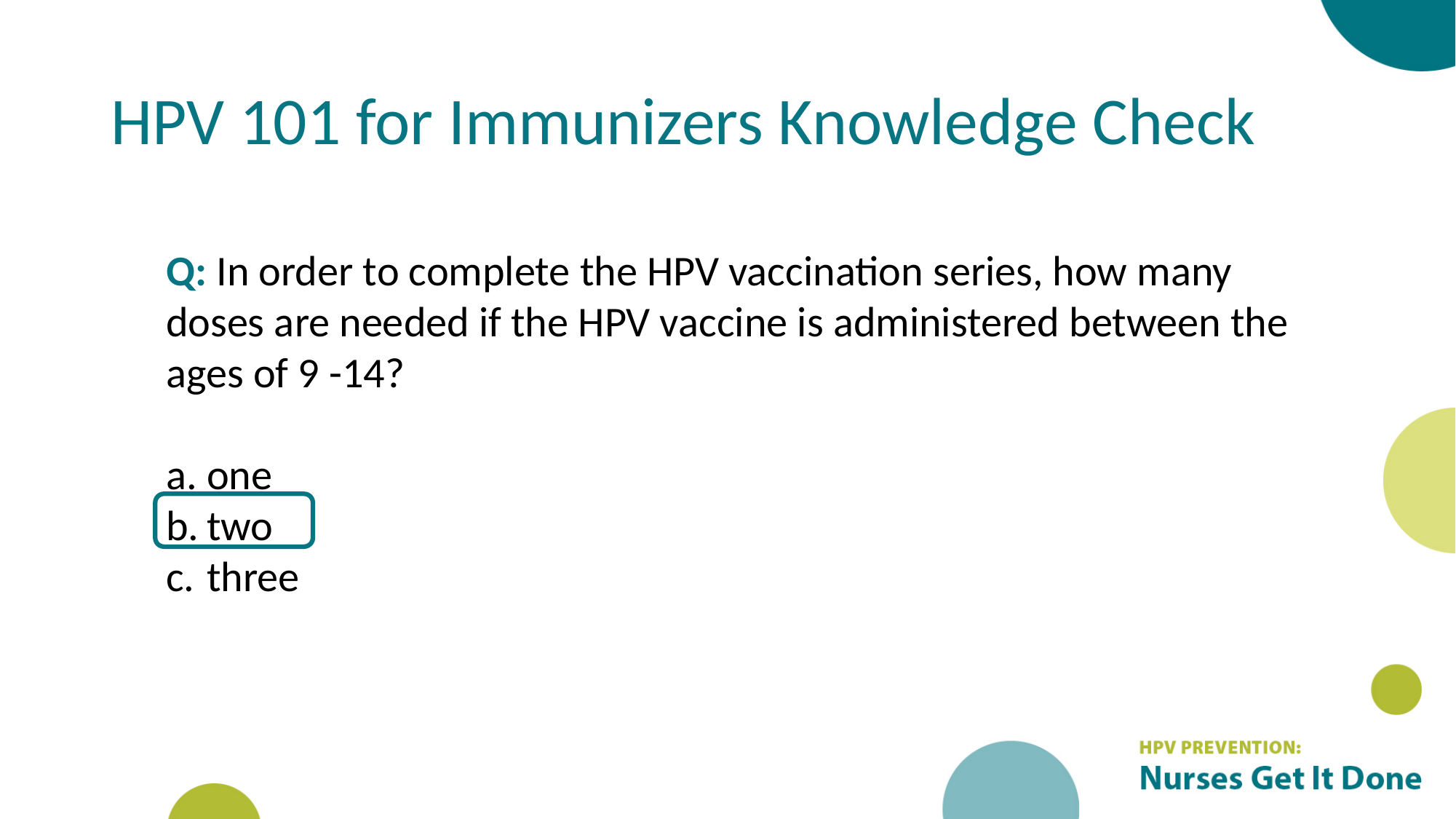

# HPV 101 for Immunizers Knowledge Check
Q: In order to complete the HPV vaccination series, how many doses are needed if the HPV vaccine is administered between the ages of 9 -14?

one
two
three